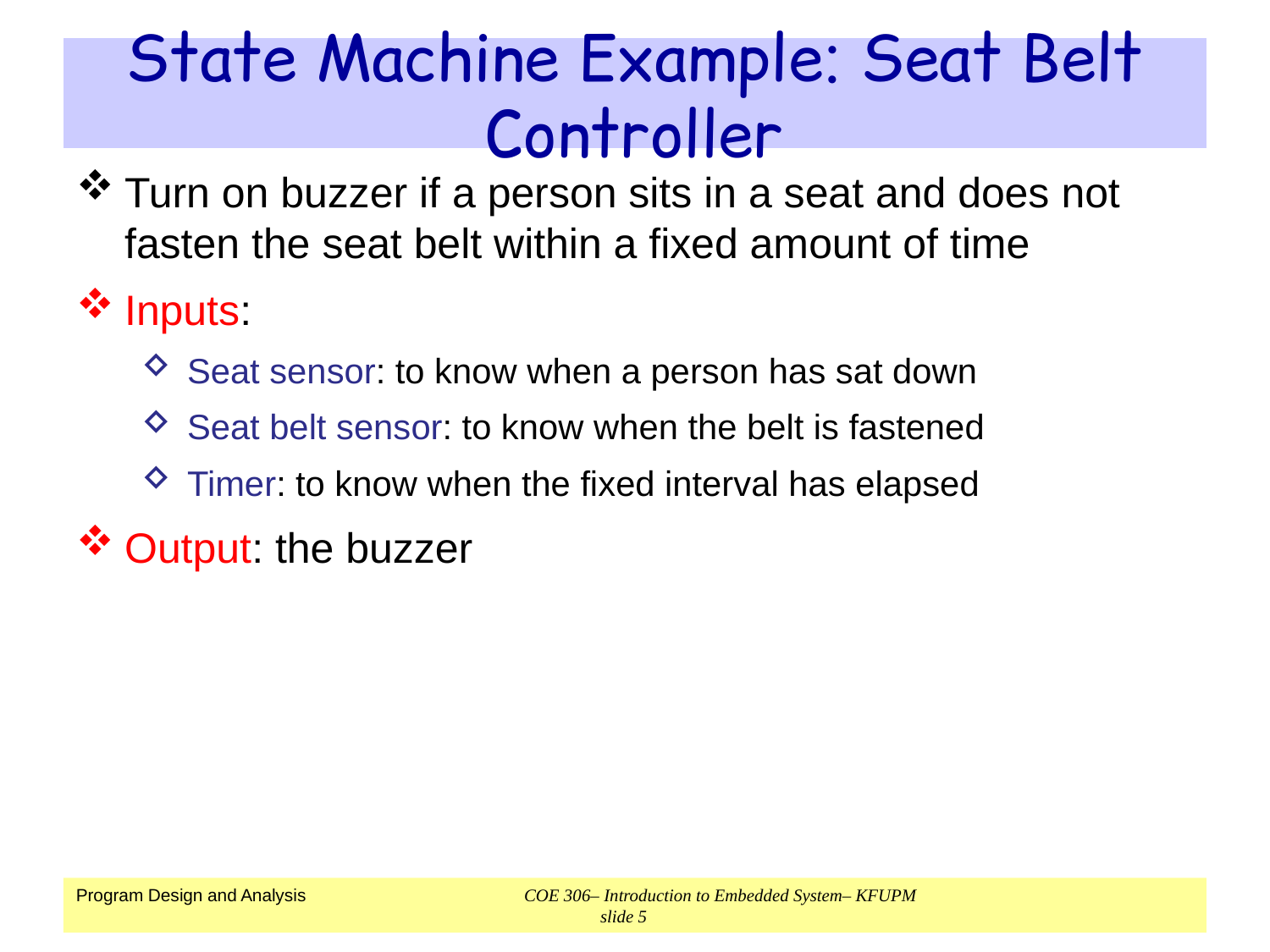

# State Machine Example: Seat Belt Controller
Turn on buzzer if a person sits in a seat and does not fasten the seat belt within a fixed amount of time
Inputs:
Seat sensor: to know when a person has sat down
Seat belt sensor: to know when the belt is fastened
Timer: to know when the fixed interval has elapsed
Output: the buzzer